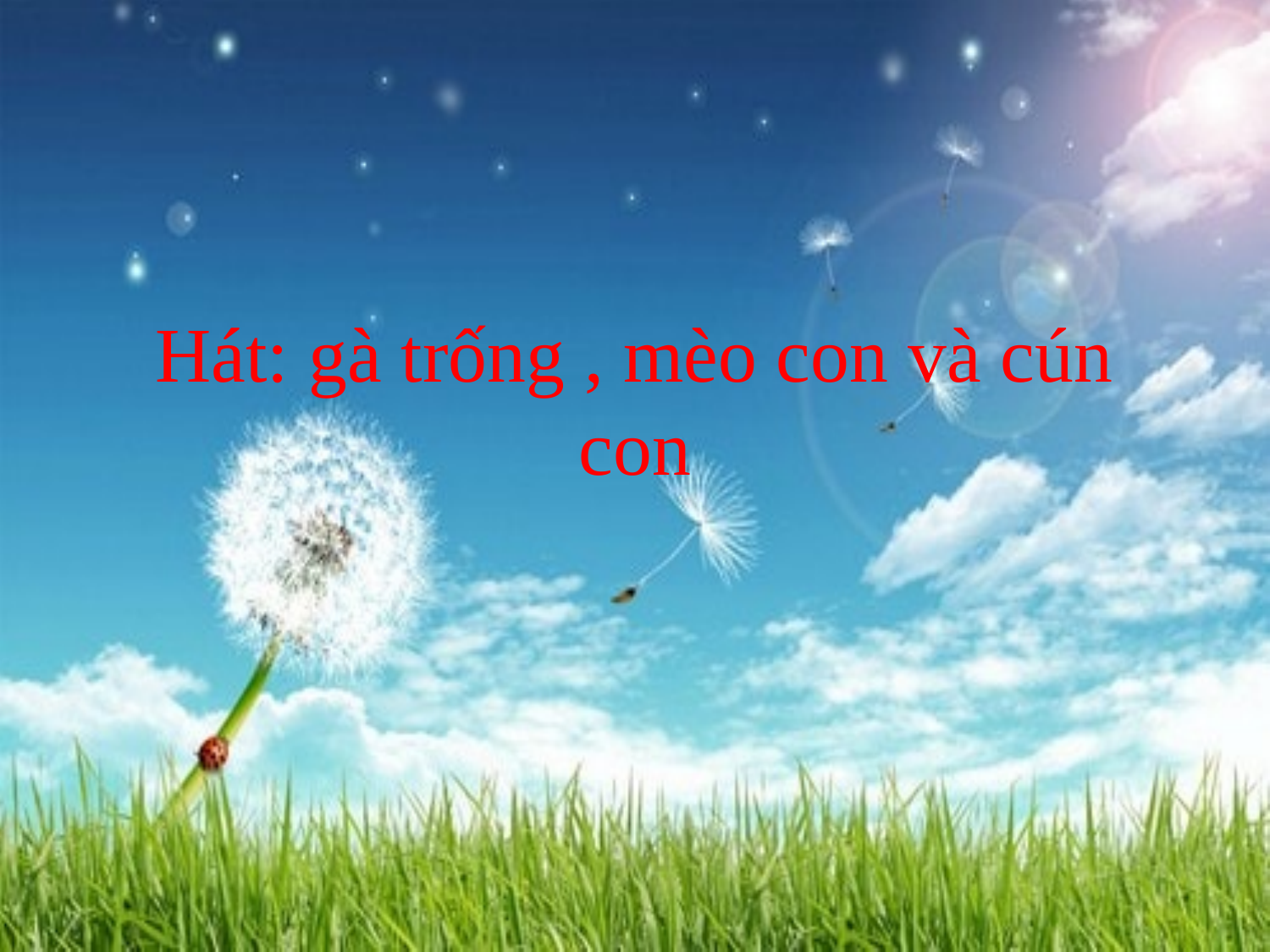

# Hát: gà trống , mèo con và cún con